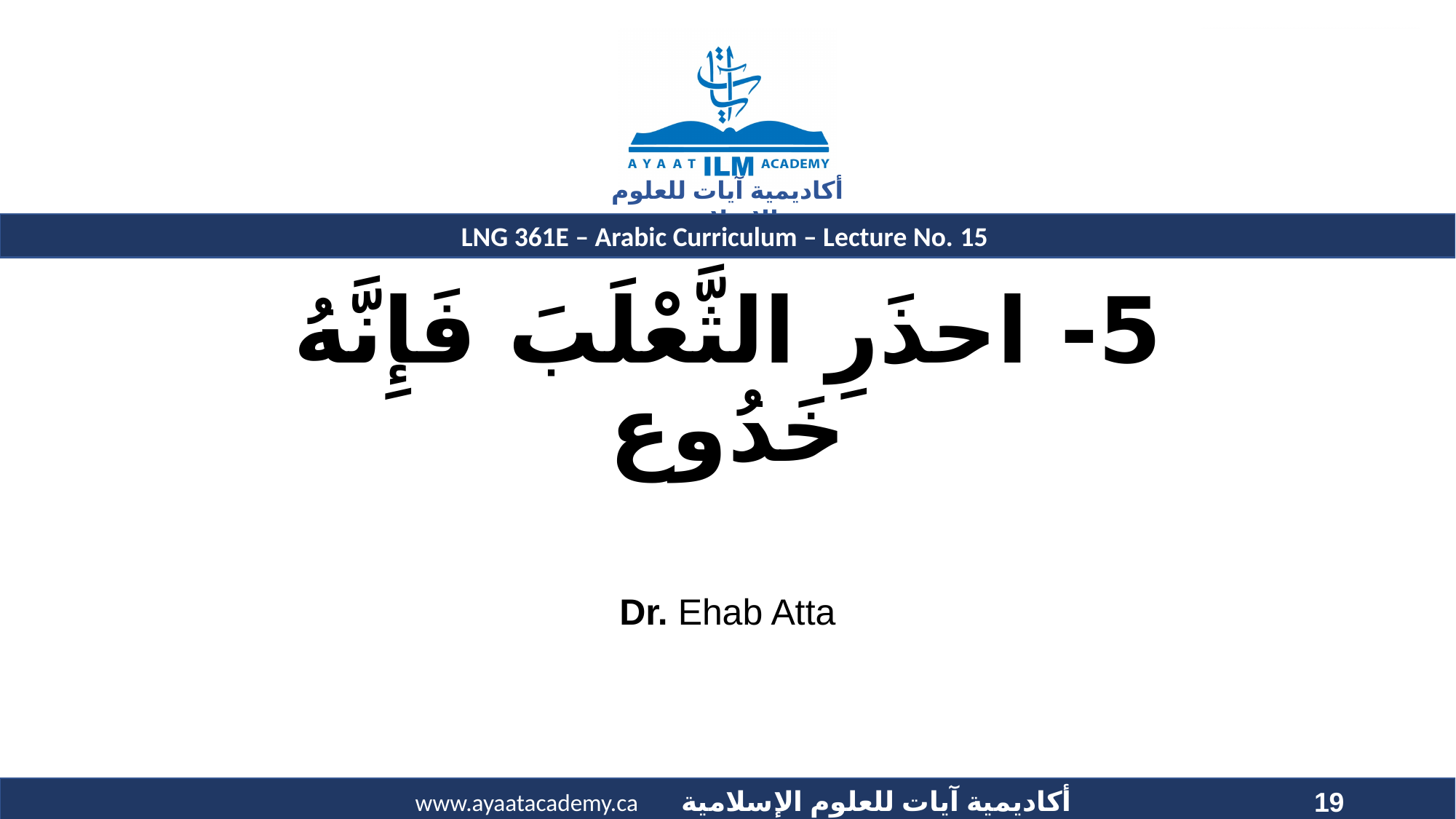

# 5- احذَرِ الثَّعْلَبَ فَإِنَّهُ خَدُوع
Dr. Ehab Atta
19